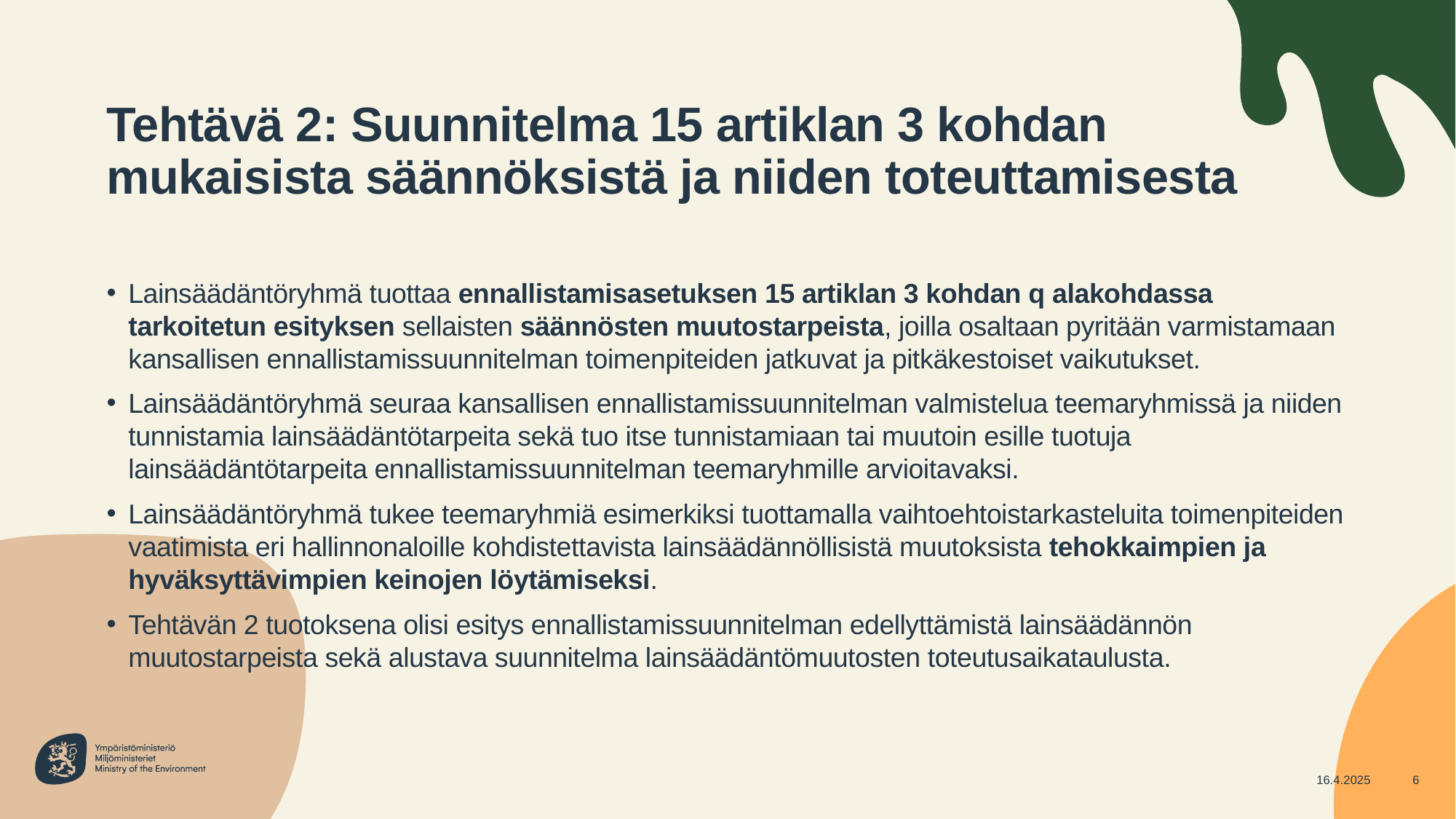

# Tehtävä 2: Suunnitelma 15 artiklan 3 kohdan mukaisista säännöksistä ja niiden toteuttamisesta
Lainsäädäntöryhmä tuottaa ennallistamisasetuksen 15 artiklan 3 kohdan q alakohdassa tarkoitetun esityksen sellaisten säännösten muutostarpeista, joilla osaltaan pyritään varmistamaan kansallisen ennallistamissuunnitelman toimenpiteiden jatkuvat ja pitkäkestoiset vaikutukset.
Lainsäädäntöryhmä seuraa kansallisen ennallistamissuunnitelman valmistelua teemaryhmissä ja niiden tunnistamia lainsäädäntötarpeita sekä tuo itse tunnistamiaan tai muutoin esille tuotuja lainsäädäntötarpeita ennallistamissuunnitelman teemaryhmille arvioitavaksi.
Lainsäädäntöryhmä tukee teemaryhmiä esimerkiksi tuottamalla vaihtoehtoistarkasteluita toimenpiteiden vaatimista eri hallinnonaloille kohdistettavista lainsäädännöllisistä muutoksista tehokkaimpien ja hyväksyttävimpien keinojen löytämiseksi.
Tehtävän 2 tuotoksena olisi esitys ennallistamissuunnitelman edellyttämistä lainsäädännön muutostarpeista sekä alustava suunnitelma lainsäädäntömuutosten toteutusaikataulusta.

16.4.2025
6